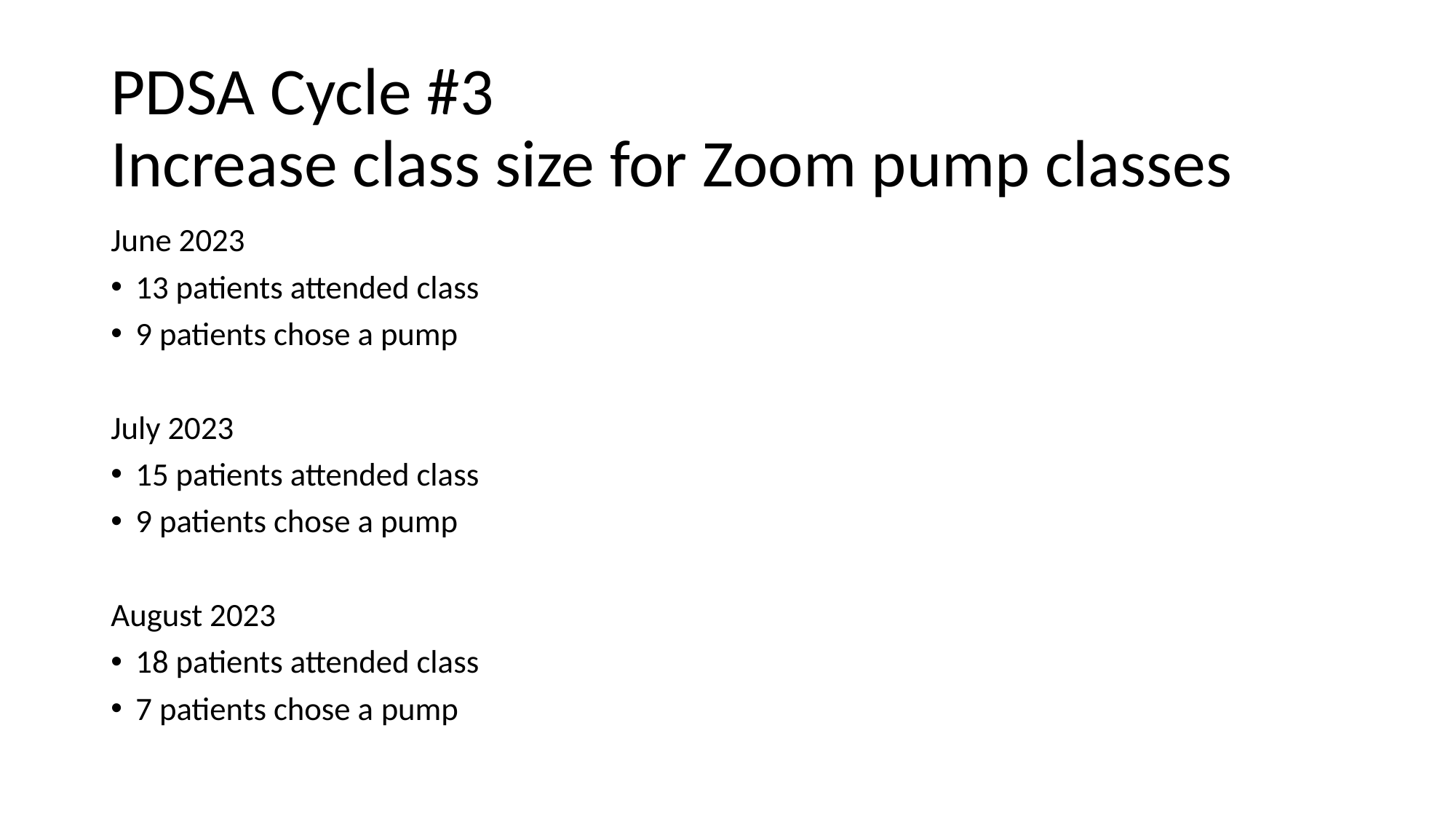

# PDSA Cycle #3 Increase class size for Zoom pump classes
June 2023
13 patients attended class
9 patients chose a pump

July 2023
15 patients attended class
9 patients chose a pump

August 2023
18 patients attended class
7 patients chose a pump